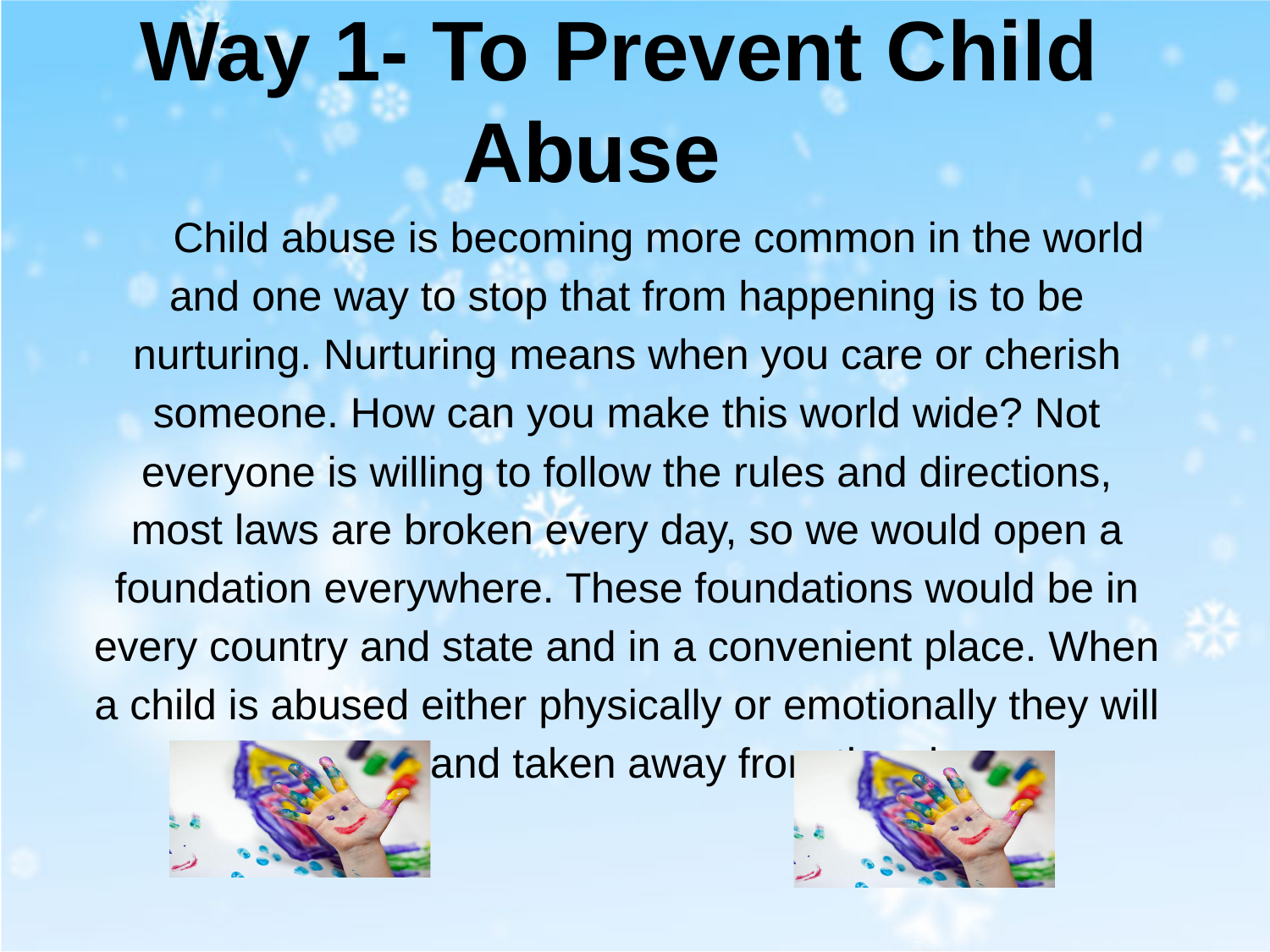

# Way 1- To Prevent Child Abuse
Child abuse is becoming more common in the world and one way to stop that from happening is to be nurturing. Nurturing means when you care or cherish someone. How can you make this world wide? Not everyone is willing to follow the rules and directions, most laws are broken every day, so we would open a foundation everywhere. These foundations would be in every country and state and in a convenient place. When a child is abused either physically or emotionally they will be rescued and taken away from the abuser.